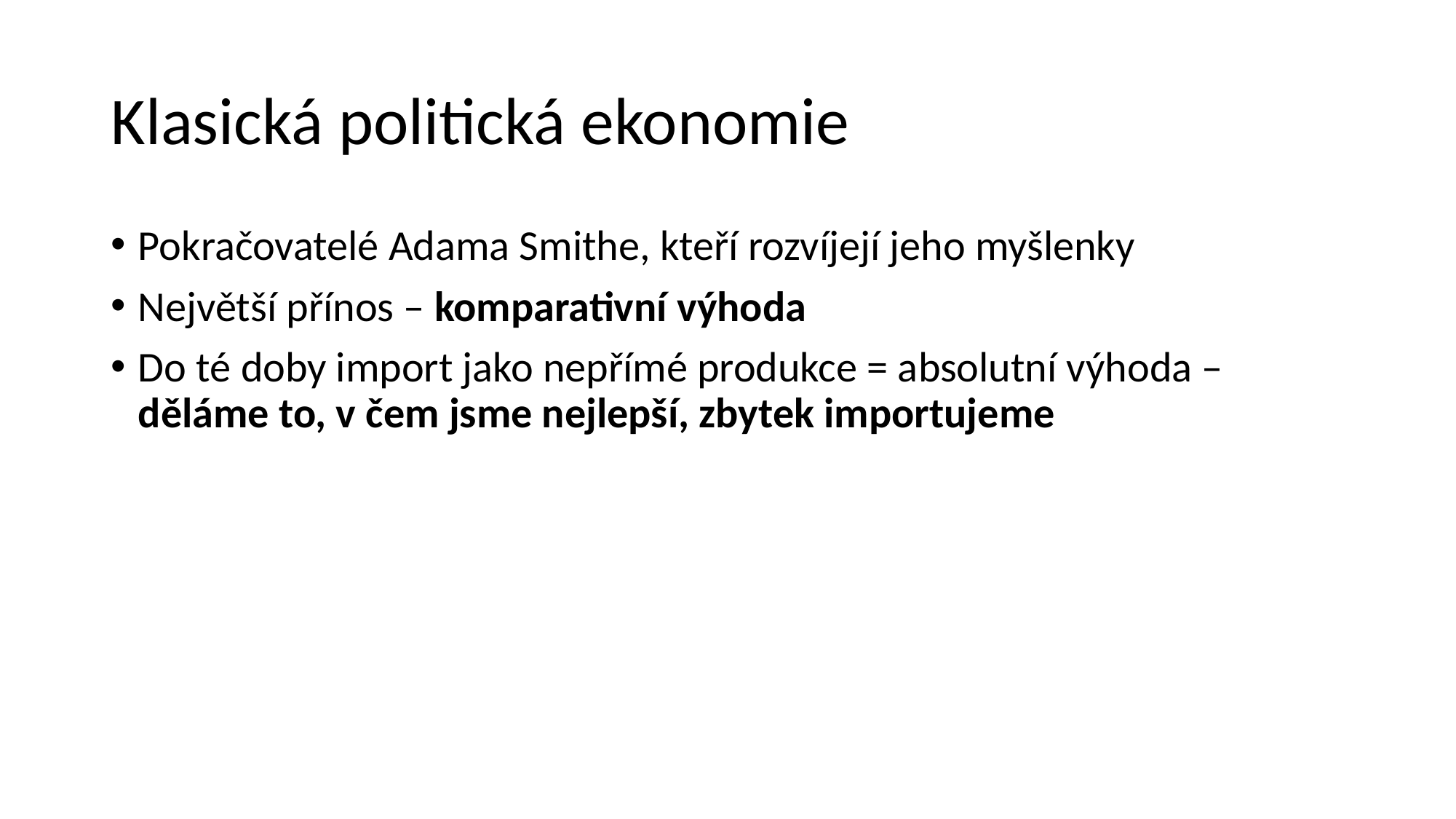

# Klasická politická ekonomie
Pokračovatelé Adama Smithe, kteří rozvíjejí jeho myšlenky
Největší přínos – komparativní výhoda
Do té doby import jako nepřímé produkce = absolutní výhoda – děláme to, v čem jsme nejlepší, zbytek importujeme